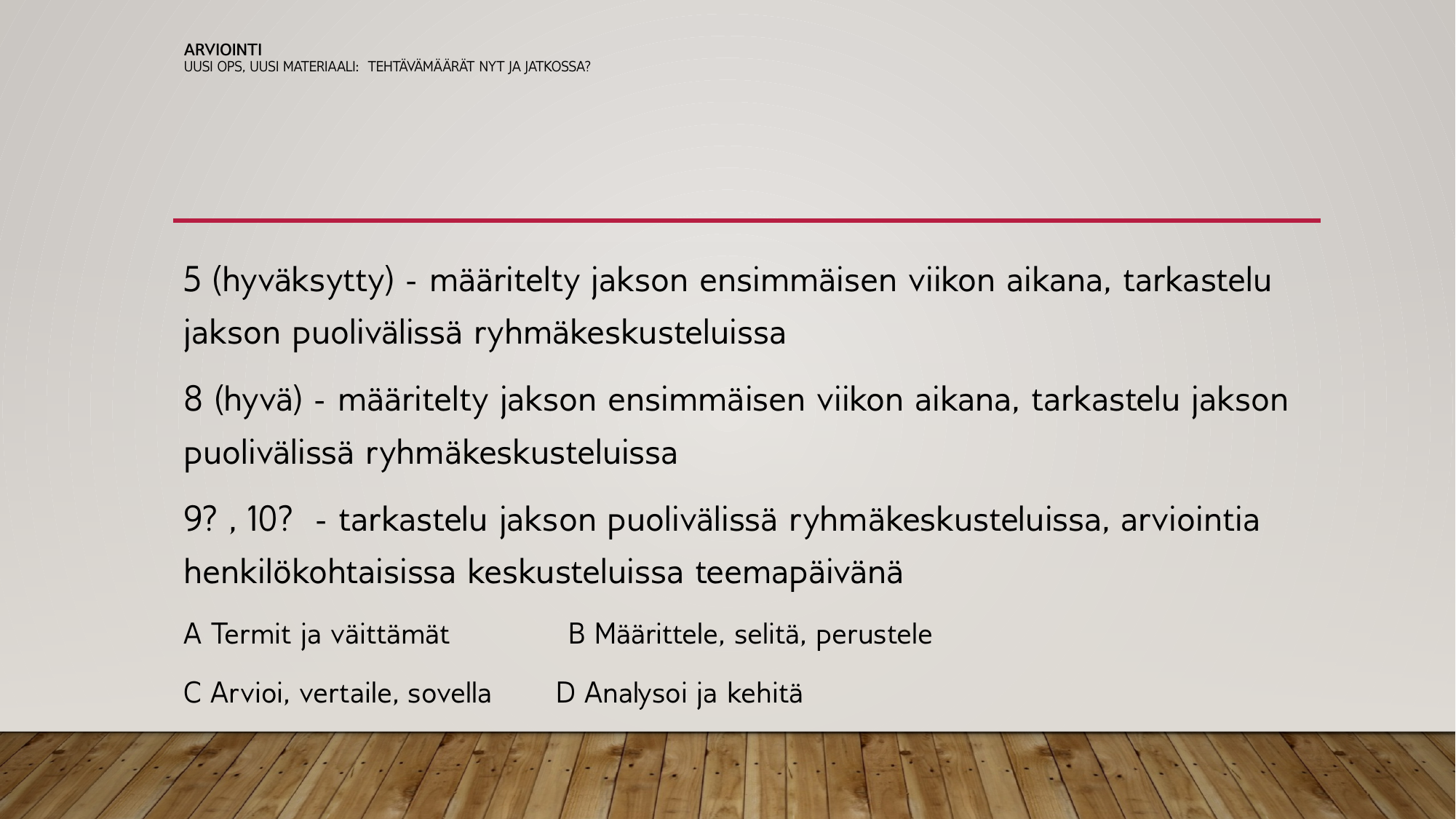

# arviointi                                             Uusi ops, uusi materiaali:  tehtävämäärät nyt ja jatkossa?
5 (hyväksytty) - määritelty jakson ensimmäisen viikon aikana, tarkastelu jakson puolivälissä ryhmäkeskusteluissa
8 (hyvä) - määritelty jakson ensimmäisen viikon aikana, tarkastelu jakson puolivälissä ryhmäkeskusteluissa
9? , 10?  - tarkastelu jakson puolivälissä ryhmäkeskusteluissa, arviointia henkilökohtaisissa keskusteluissa teemapäivänä
A Termit ja väittämät             B Määrittele, selitä, perustele
C Arvioi, vertaile, sovella       D Analysoi ja kehitä